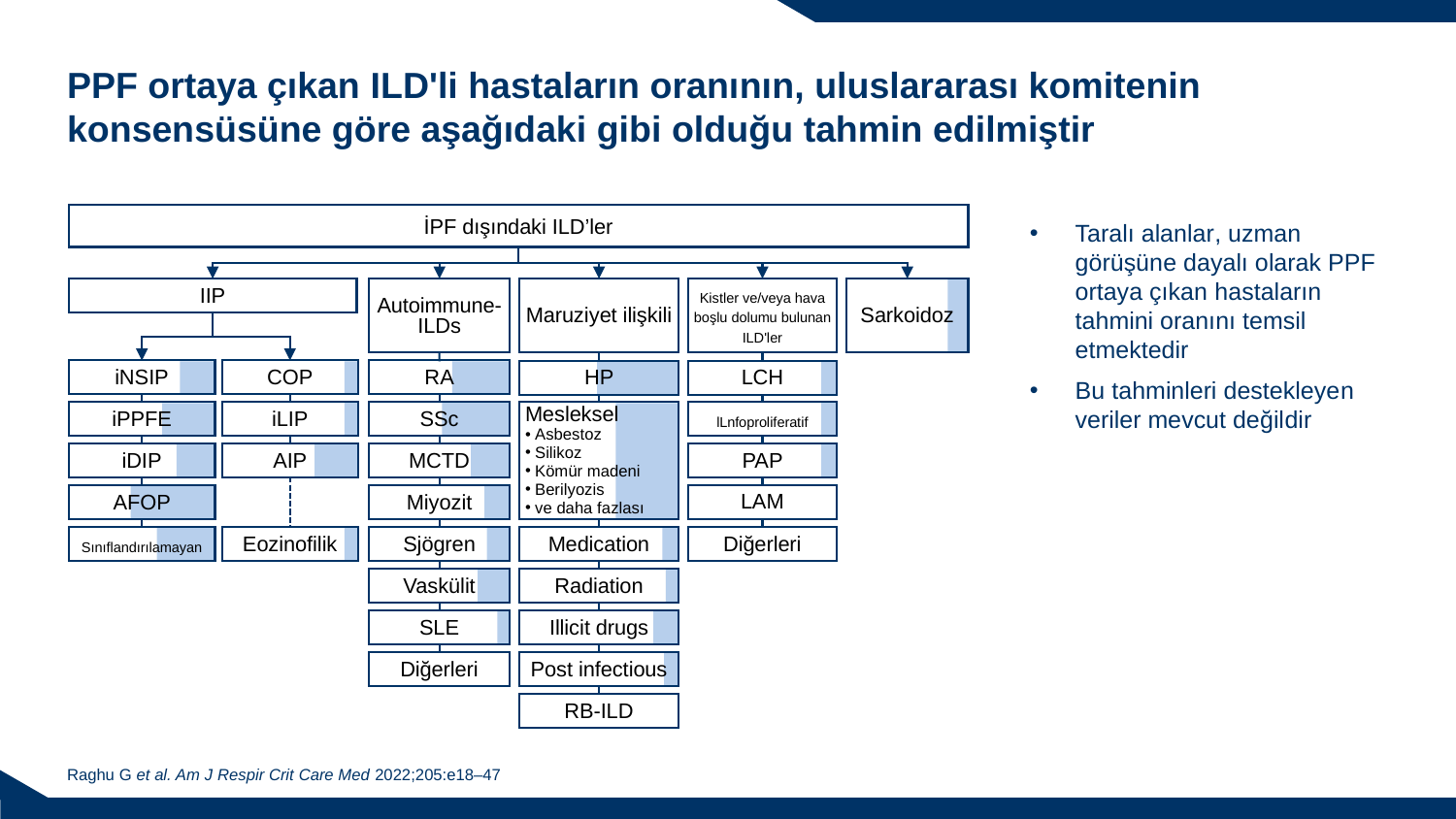

# PPF ortaya çıkan ILD'li hastaların oranının, uluslararası komitenin konsensüsüne göre aşağıdaki gibi olduğu tahmin edilmiştir
İPF dışındaki ILD’ler
Taralı alanlar, uzman görüşüne dayalı olarak PPF ortaya çıkan hastaların tahmini oranını temsil etmektedir
Bu tahminleri destekleyen veriler mevcut değildir
IIP
Autoimmune-ILDs
Maruziyet ilişkili
Kistler ve/veya hava boşlu dolumu bulunan ILD'ler
Sarkoidoz

iNSIP

COP

RA

LCH

HP

iLIP

SSc

iPPFE

lLnfoproliferatif

Mesleksel
Asbestoz
Silikoz
Kömür madeni
Berilyozis
ve daha fazlası

PAP

MCTD
iDIP

AIP

LAM
AFOP

Miyozit

Sınıflandırılamayan

Eozinofilik

Sjögren

Medication

Diğerleri
Vaskülit

Radiation
SLE

Illicit drugs
Diğerleri
Post infectious

RB-ILD
Raghu G et al. Am J Respir Crit Care Med 2022;205:e18–47